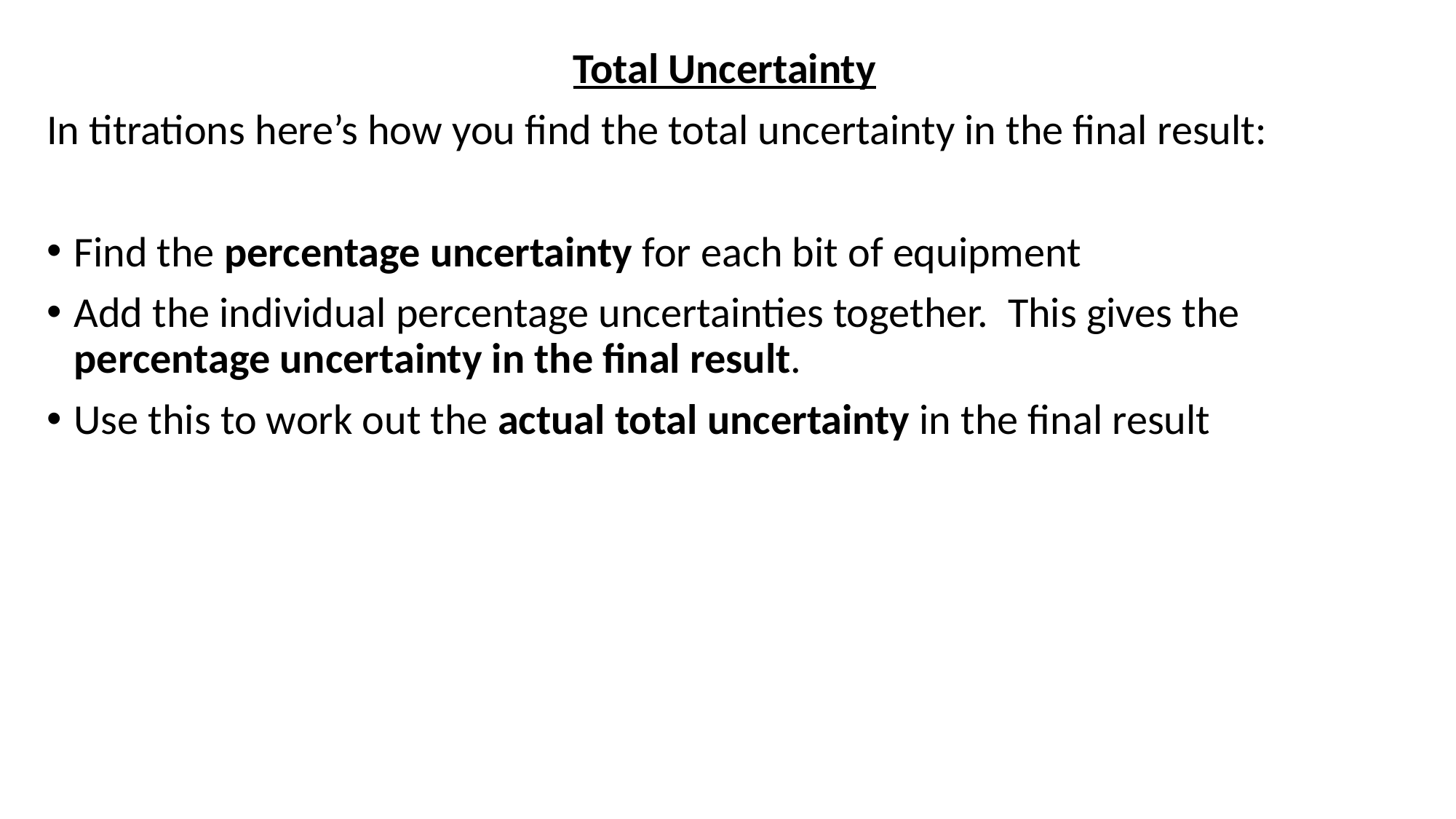

Total Uncertainty
In titrations here’s how you find the total uncertainty in the final result:

Find the percentage uncertainty for each bit of equipment
Add the individual percentage uncertainties together.  This gives the percentage uncertainty in the final result.
Use this to work out the actual total uncertainty in the final result